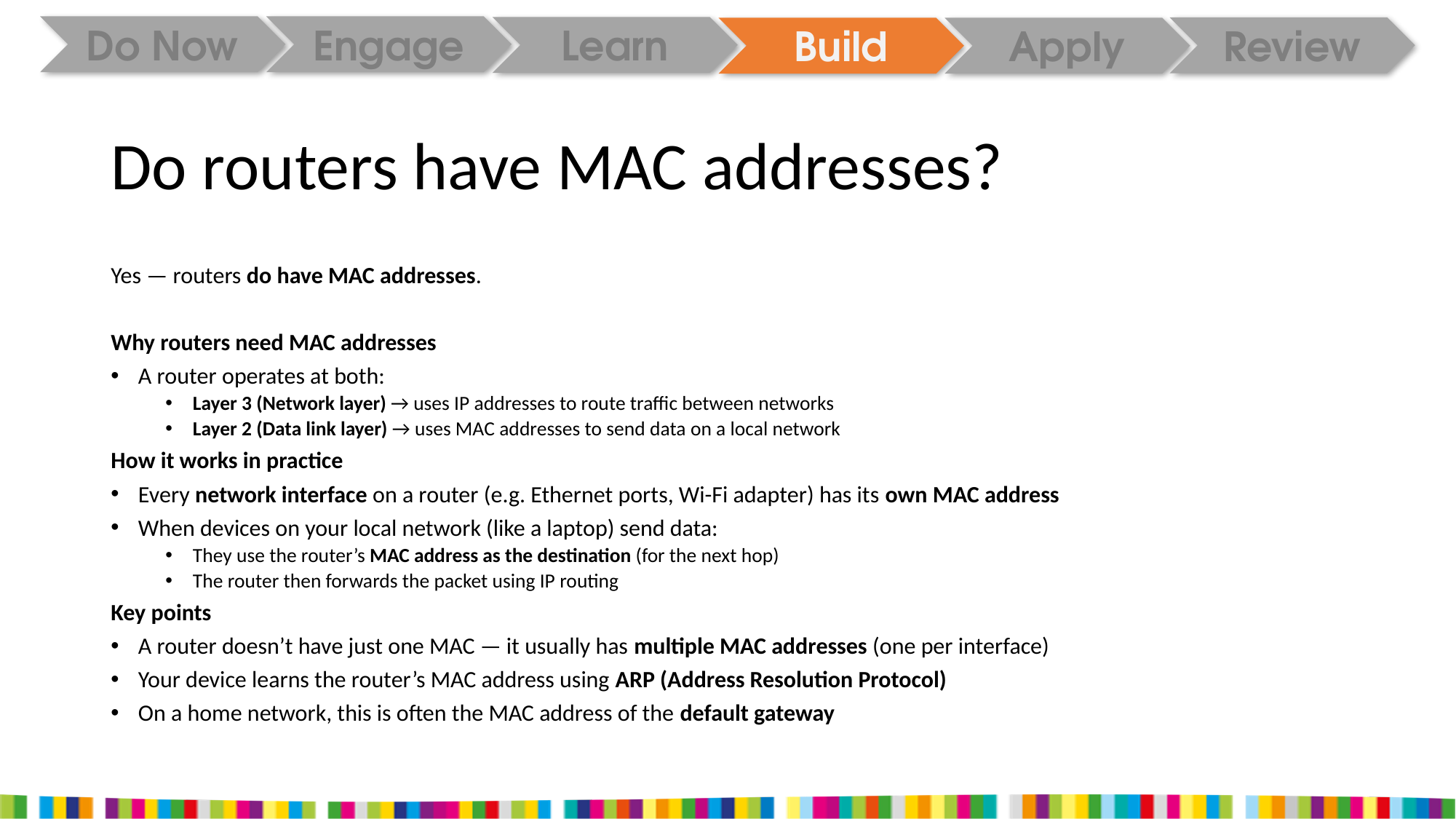

# Do routers have MAC addresses?
Yes — routers do have MAC addresses.

Why routers need MAC addresses
A router operates at both:
Layer 3 (Network layer) → uses IP addresses to route traffic between networks
Layer 2 (Data link layer) → uses MAC addresses to send data on a local network
How it works in practice
Every network interface on a router (e.g. Ethernet ports, Wi-Fi adapter) has its own MAC address
When devices on your local network (like a laptop) send data:
They use the router’s MAC address as the destination (for the next hop)
The router then forwards the packet using IP routing
Key points
A router doesn’t have just one MAC — it usually has multiple MAC addresses (one per interface)
Your device learns the router’s MAC address using ARP (Address Resolution Protocol)
On a home network, this is often the MAC address of the default gateway